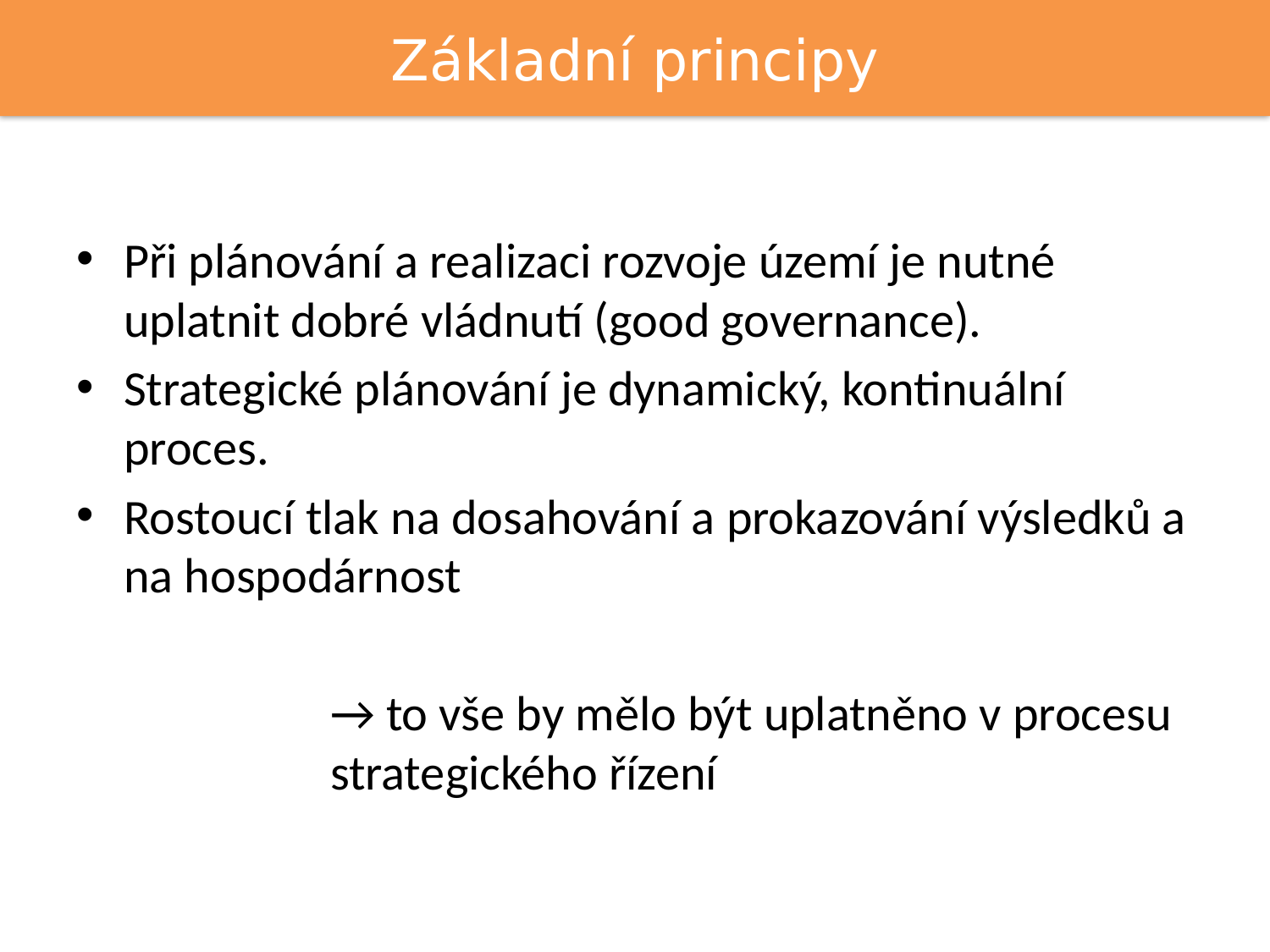

Základní principy
Při plánování a realizaci rozvoje území je nutné uplatnit dobré vládnutí (good governance).
Strategické plánování je dynamický, kontinuální proces.
Rostoucí tlak na dosahování a prokazování výsledků a na hospodárnost

		→ to vše by mělo být uplatněno v procesu 		strategického řízení